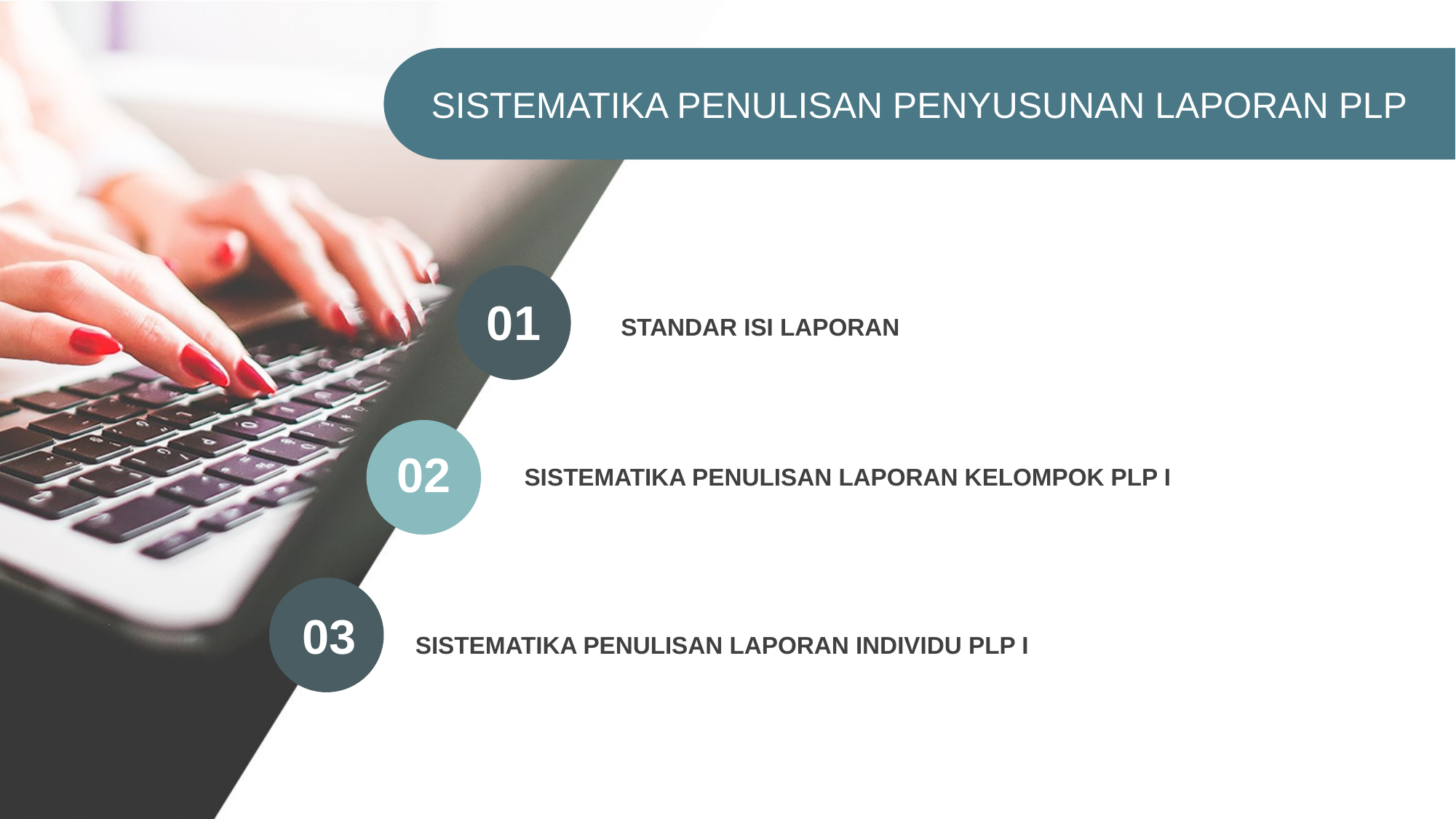

SISTEMATIKA PENULISAN PENYUSUNAN LAPORAN PLP

01
STANDAR ISI LAPORAN

02
SISTEMATIKA PENULISAN LAPORAN KELOMPOK PLP I

03
SISTEMATIKA PENULISAN LAPORAN INDIVIDU PLP I